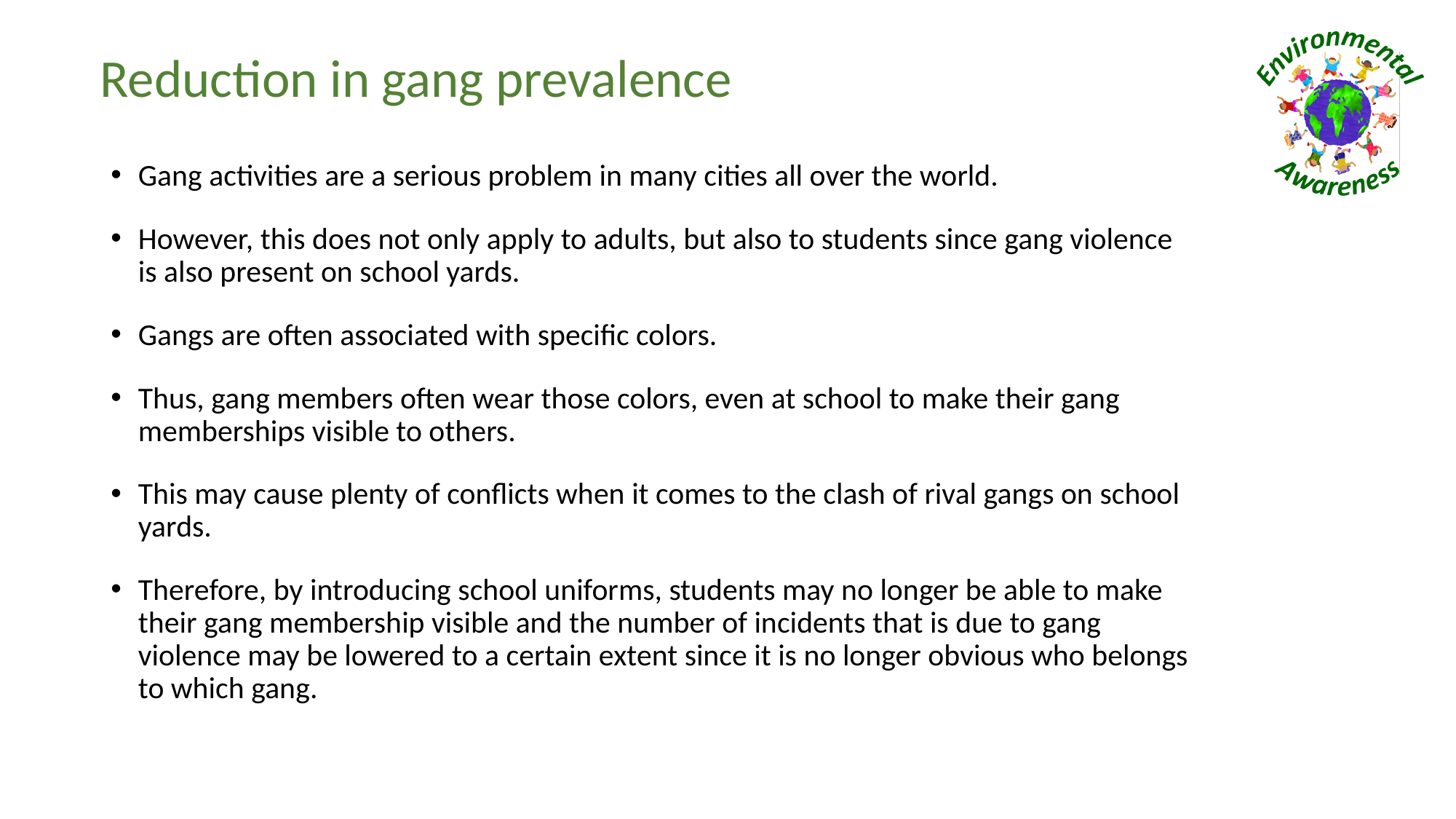

# Reduction in gang prevalence
Gang activities are a serious problem in many cities all over the world.
However, this does not only apply to adults, but also to students since gang violence is also present on school yards.
Gangs are often associated with specific colors.
Thus, gang members often wear those colors, even at school to make their gang memberships visible to others.
This may cause plenty of conflicts when it comes to the clash of rival gangs on school yards.
Therefore, by introducing school uniforms, students may no longer be able to make their gang membership visible and the number of incidents that is due to gang violence may be lowered to a certain extent since it is no longer obvious who belongs to which gang.